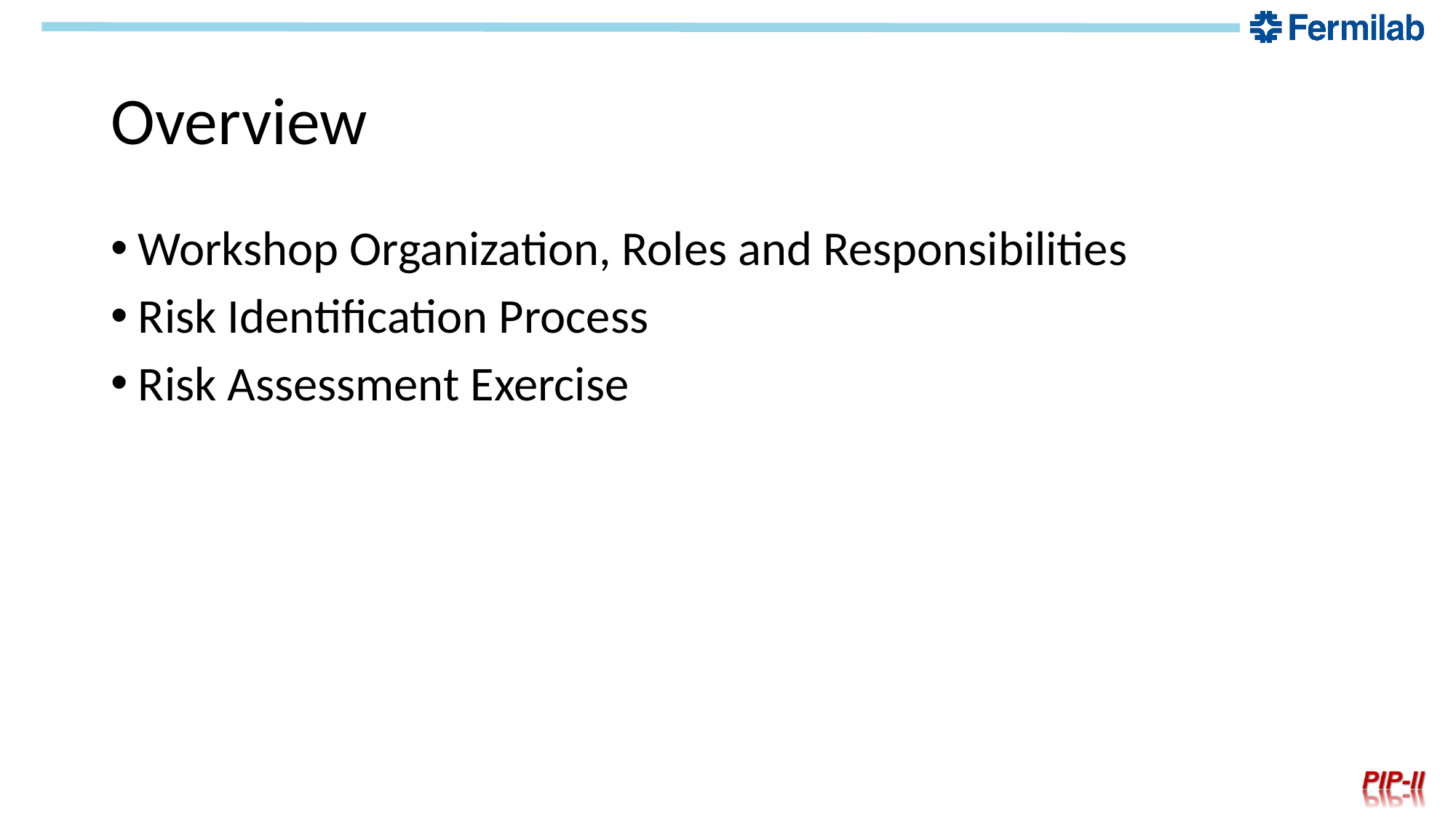

# Overview
Workshop Organization, Roles and Responsibilities
Risk Identification Process
Risk Assessment Exercise